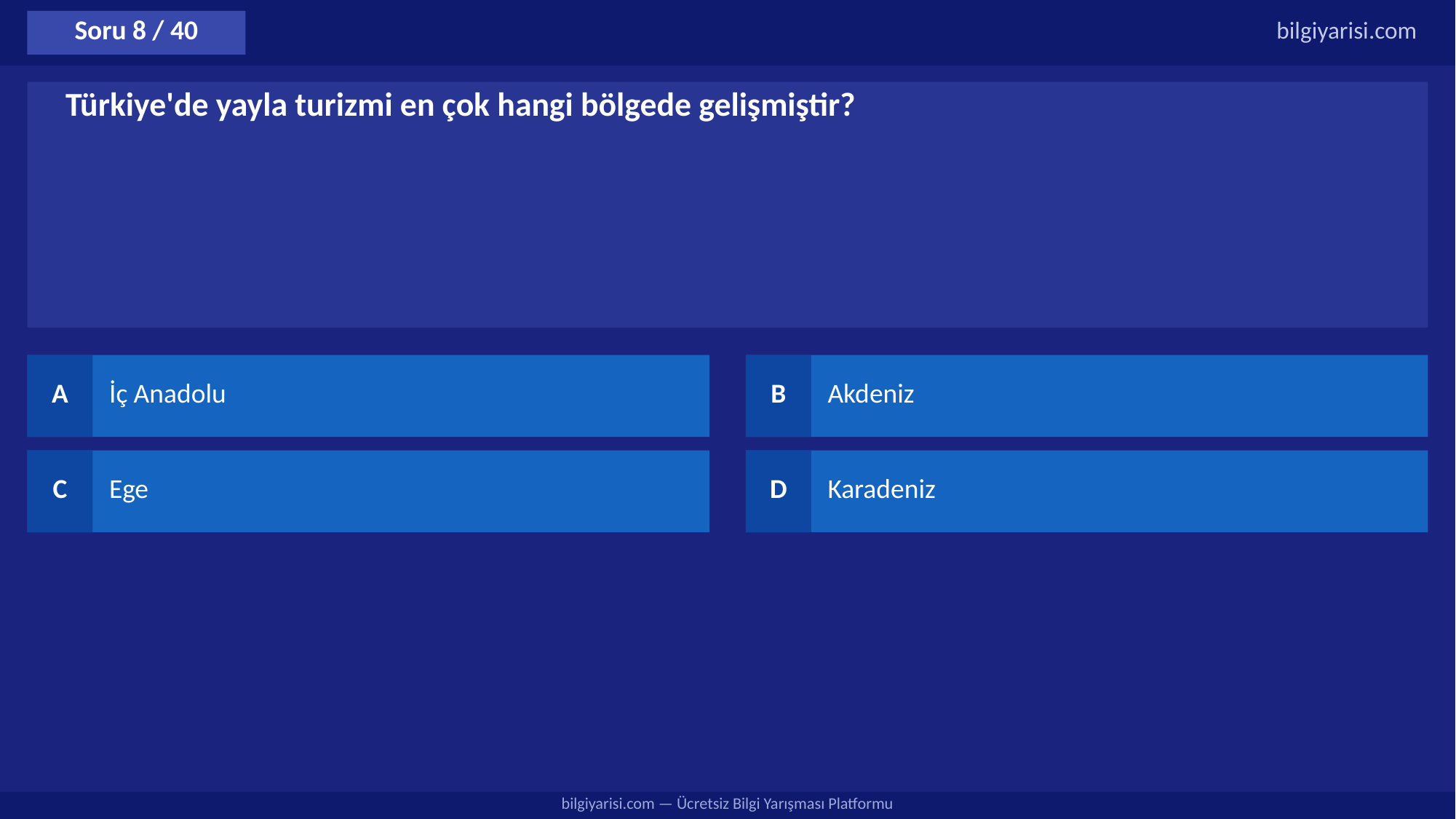

Soru 8 / 40
bilgiyarisi.com

Türkiye'de yayla turizmi en çok hangi bölgede gelişmiştir?

A
İç Anadolu

B
Akdeniz

C
Ege

D
Karadeniz
bilgiyarisi.com — Ücretsiz Bilgi Yarışması Platformu